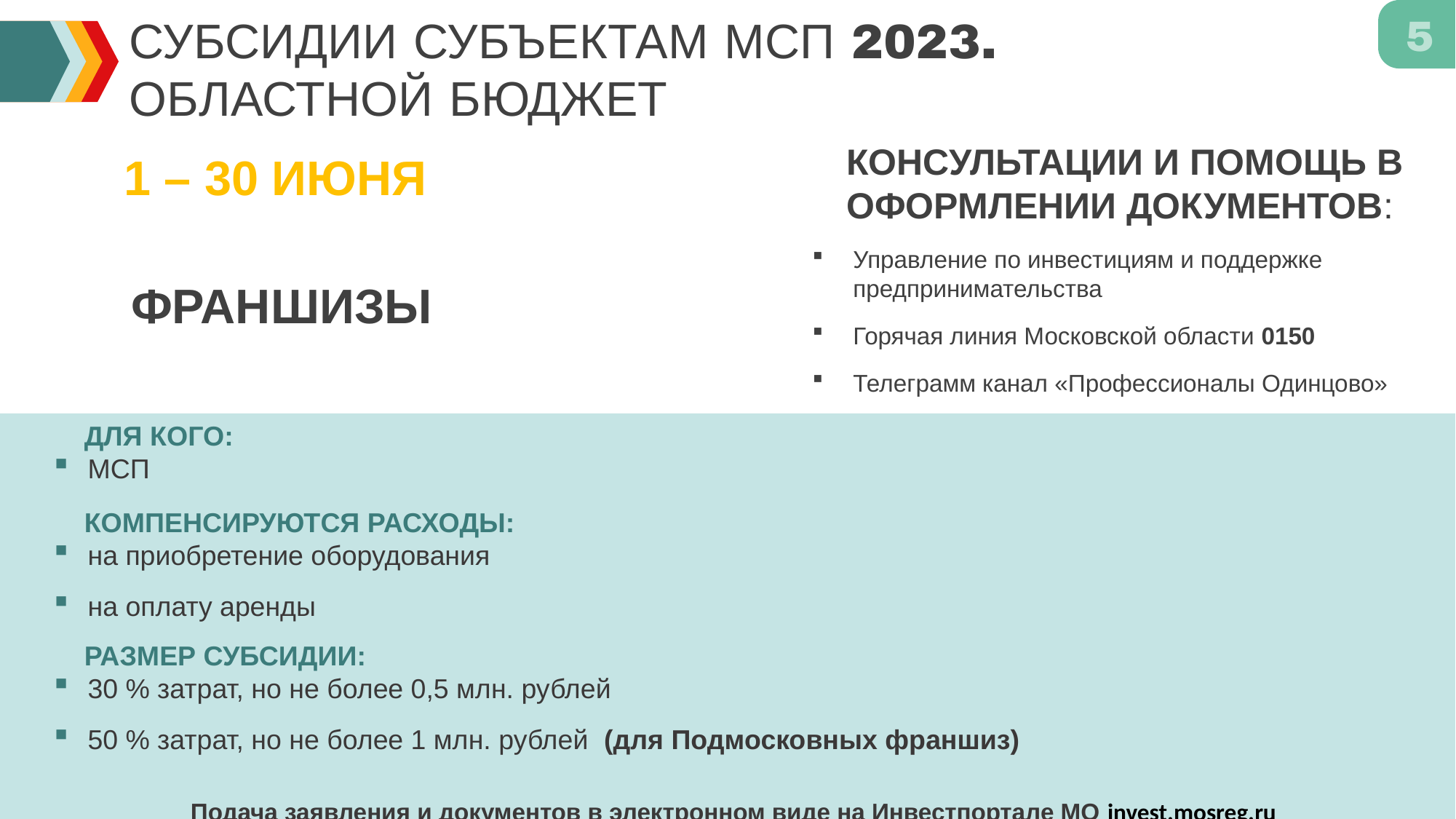

5
СУБСИДИИ СУБЪЕКТАМ МСП 2023.
ОБЛАСТНОЙ БЮДЖЕТ

КОНСУЛЬТАЦИИ И ПОМОЩЬ В ОФОРМЛЕНИИ ДОКУМЕНТОВ:
Управление по инвестициям и поддержке предпринимательства
Горячая линия Московской области 0150
Телеграмм канал «Профессионалы Одинцово»
1 – 30 ИЮНЯ
ФРАНШИЗЫ

    ДЛЯ КОГО:
МСП
    КОМПЕНСИРУЮТСЯ РАСХОДЫ:
на приобретение оборудования

на оплату аренды
    РАЗМЕР СУБСИДИИ:
30 % затрат, но не более 0,5 млн. рублей

50 % затрат, но не более 1 млн. рублей  (для Подмосковных франшиз)
Подача заявления и документов в электронном виде на Инвестпортале МО invest.mosreg.ru